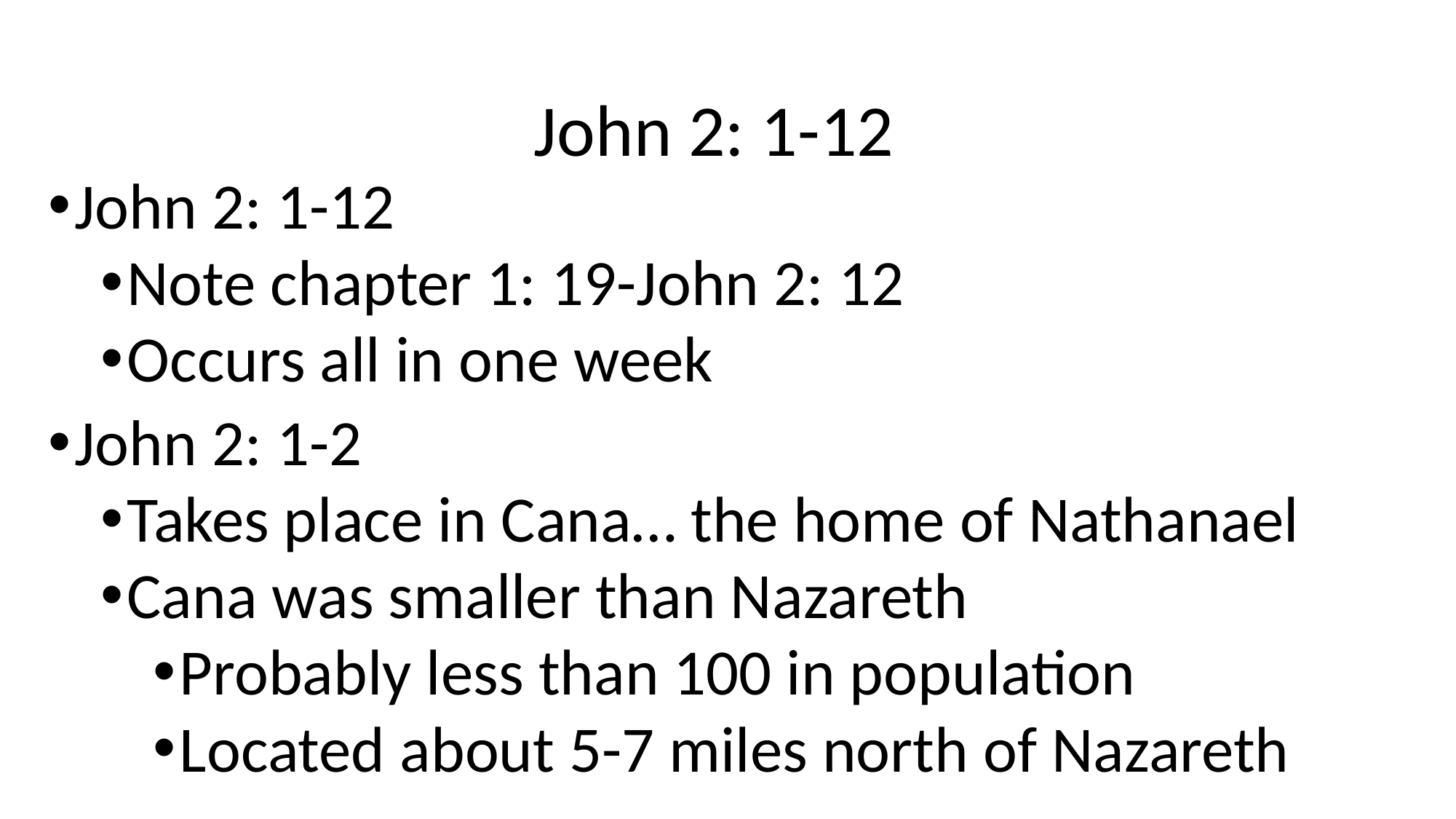

# John 2: 1-12
John 2: 1-12
Note chapter 1: 19-John 2: 12
Occurs all in one week
John 2: 1-2
Takes place in Cana… the home of Nathanael
Cana was smaller than Nazareth
Probably less than 100 in population
Located about 5-7 miles north of Nazareth